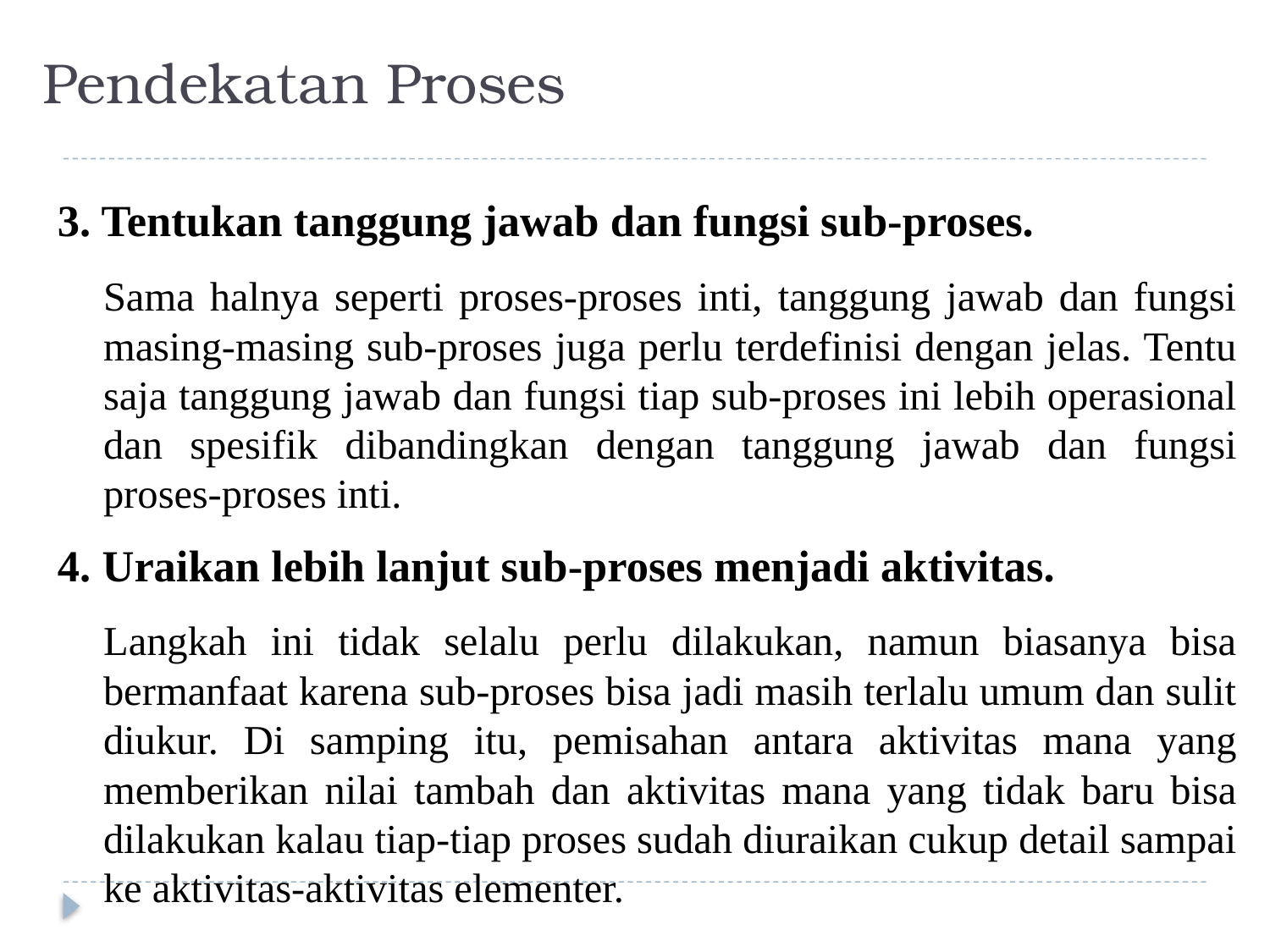

# Pendekatan Proses
3. Tentukan tanggung jawab dan fungsi sub-proses.
	Sama halnya seperti proses-proses inti, tanggung jawab dan fungsi masing-masing sub-proses juga perlu terdefinisi dengan jelas. Tentu saja tanggung jawab dan fungsi tiap sub-proses ini lebih operasional dan spesifik dibandingkan dengan tanggung jawab dan fungsi proses-proses inti.
4. Uraikan lebih lanjut sub-proses menjadi aktivitas.
	Langkah ini tidak selalu perlu dilakukan, namun biasanya bisa bermanfaat karena sub-proses bisa jadi masih terlalu umum dan sulit diukur. Di samping itu, pemisahan antara aktivitas mana yang memberikan nilai tambah dan aktivitas mana yang tidak baru bisa dilakukan kalau tiap-tiap proses sudah diuraikan cukup detail sampai ke aktivitas-aktivitas elementer.